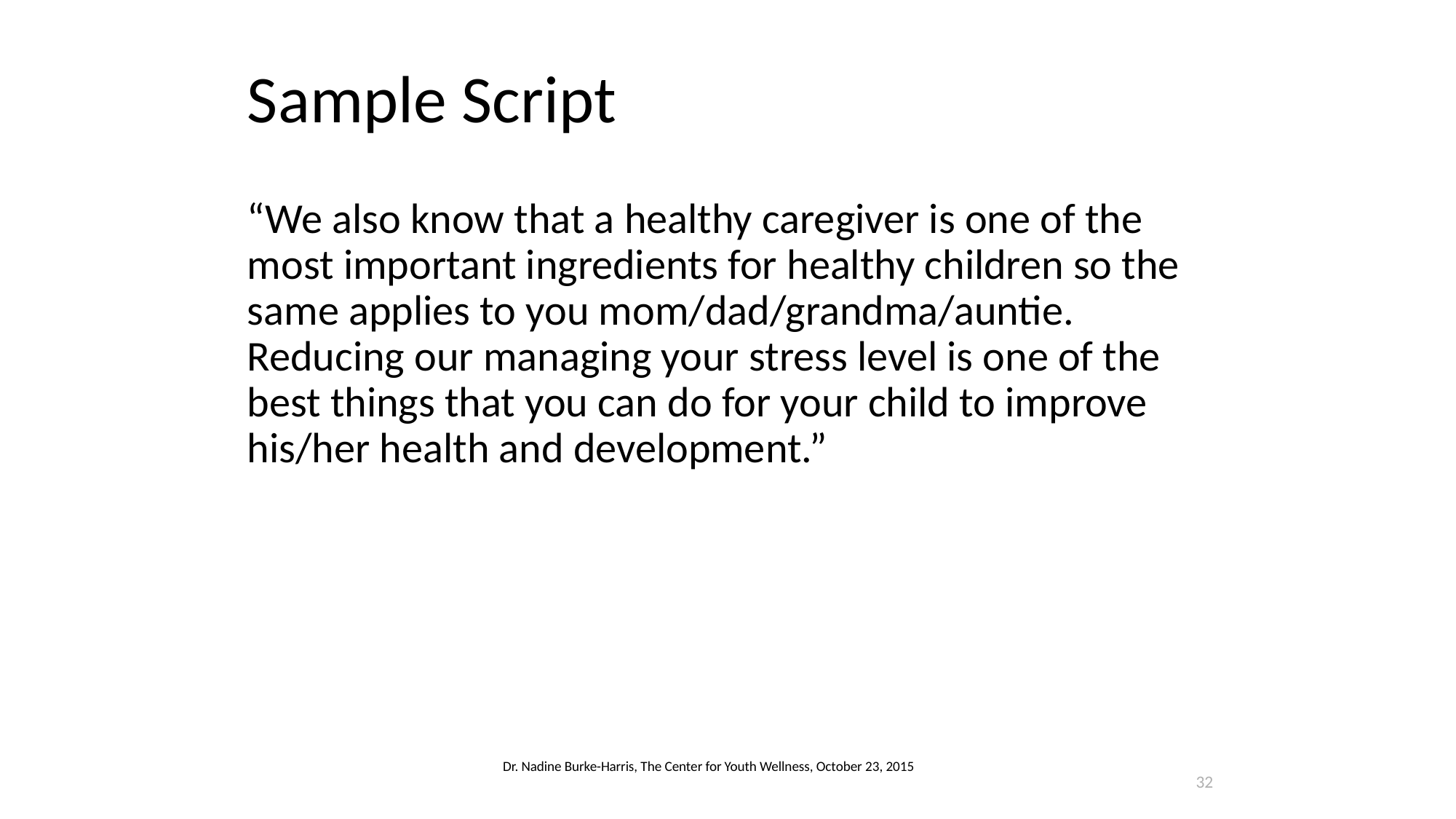

# Sample Script
“We also know that a healthy caregiver is one of the most important ingredients for healthy children so the same applies to you mom/dad/grandma/auntie. Reducing our managing your stress level is one of the best things that you can do for your child to improve his/her health and development.”
Dr. Nadine Burke-Harris, The Center for Youth Wellness, October 23, 2015
32